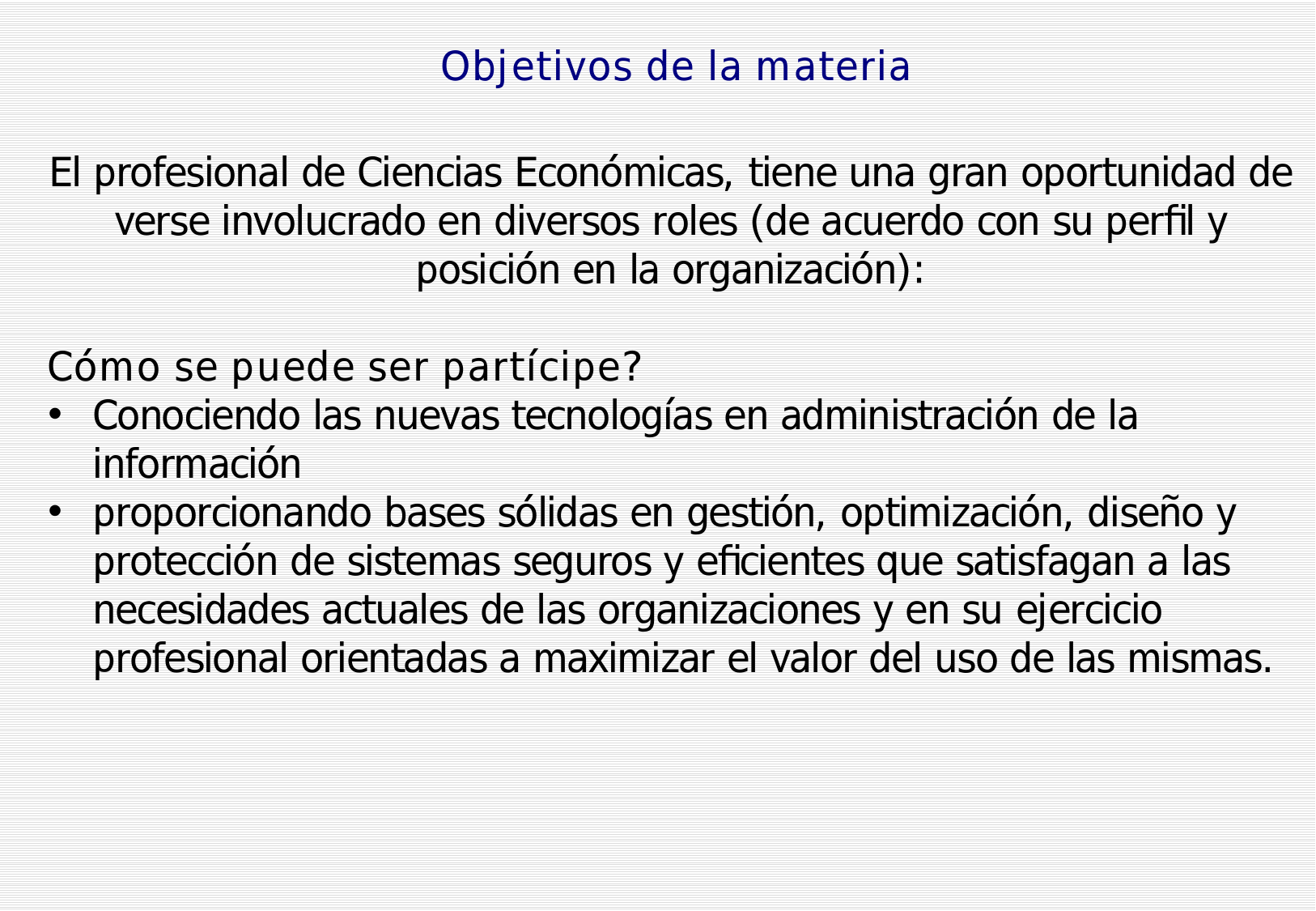

Objetivos de la materia
El profesional de Ciencias Económicas, tiene una gran oportunidad de verse involucrado en diversos roles (de acuerdo con su perfil y posición en la organización):

Cómo se puede ser partícipe?
Conociendo las nuevas tecnologías en administración de la información
proporcionando bases sólidas en gestión, optimización, diseño y protección de sistemas seguros y eficientes que satisfagan a las necesidades actuales de las organizaciones y en su ejercicio profesional orientadas a maximizar el valor del uso de las mismas.